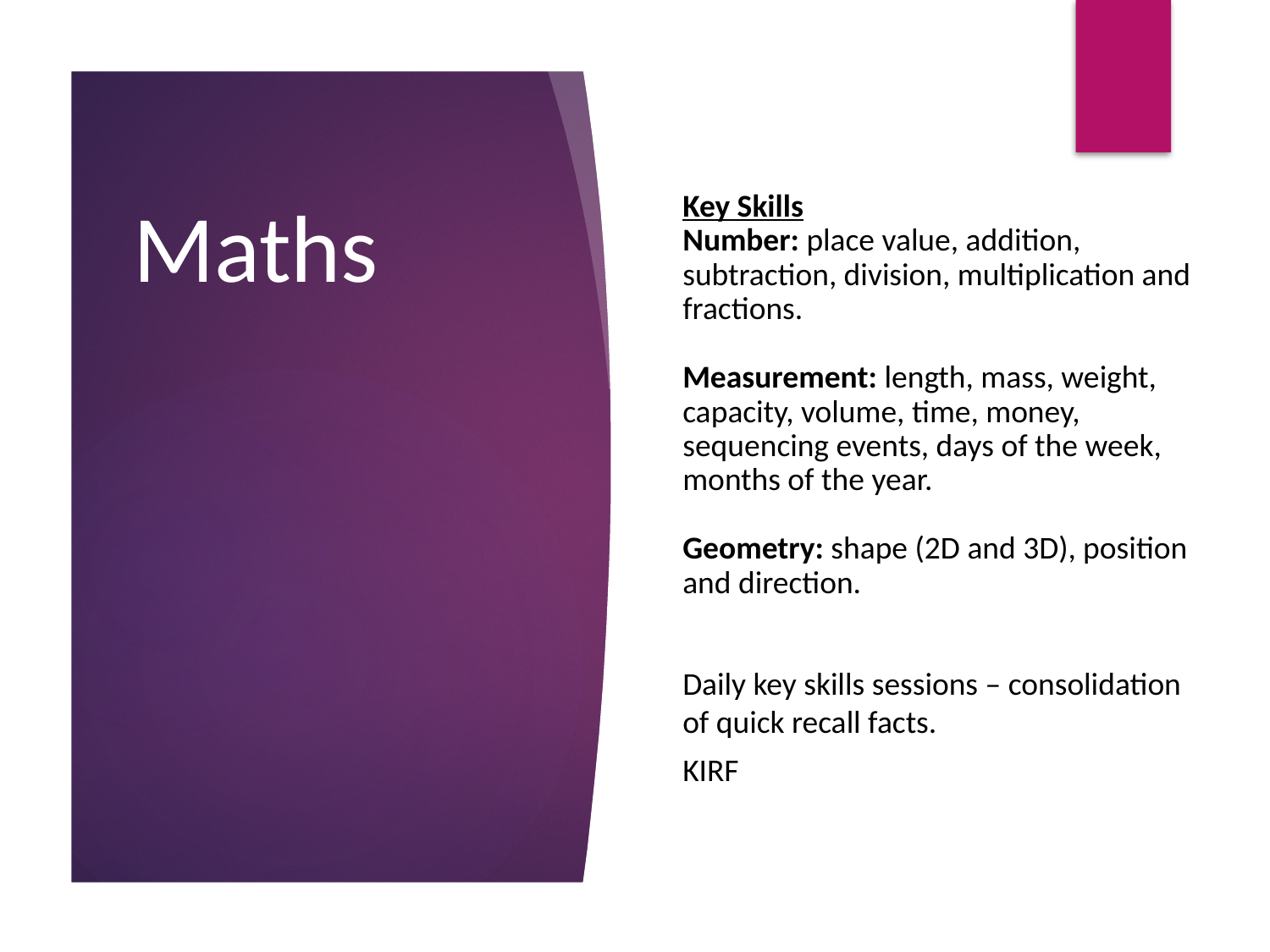

Key Skills
Number: place value, addition, subtraction, division, multiplication and fractions.

Measurement: length, mass, weight, capacity, volume, time, money, sequencing events, days of the week, months of the year.

Geometry: shape (2D and 3D), position and direction.

# Maths
Daily key skills sessions – consolidation of quick recall facts.
KIRF